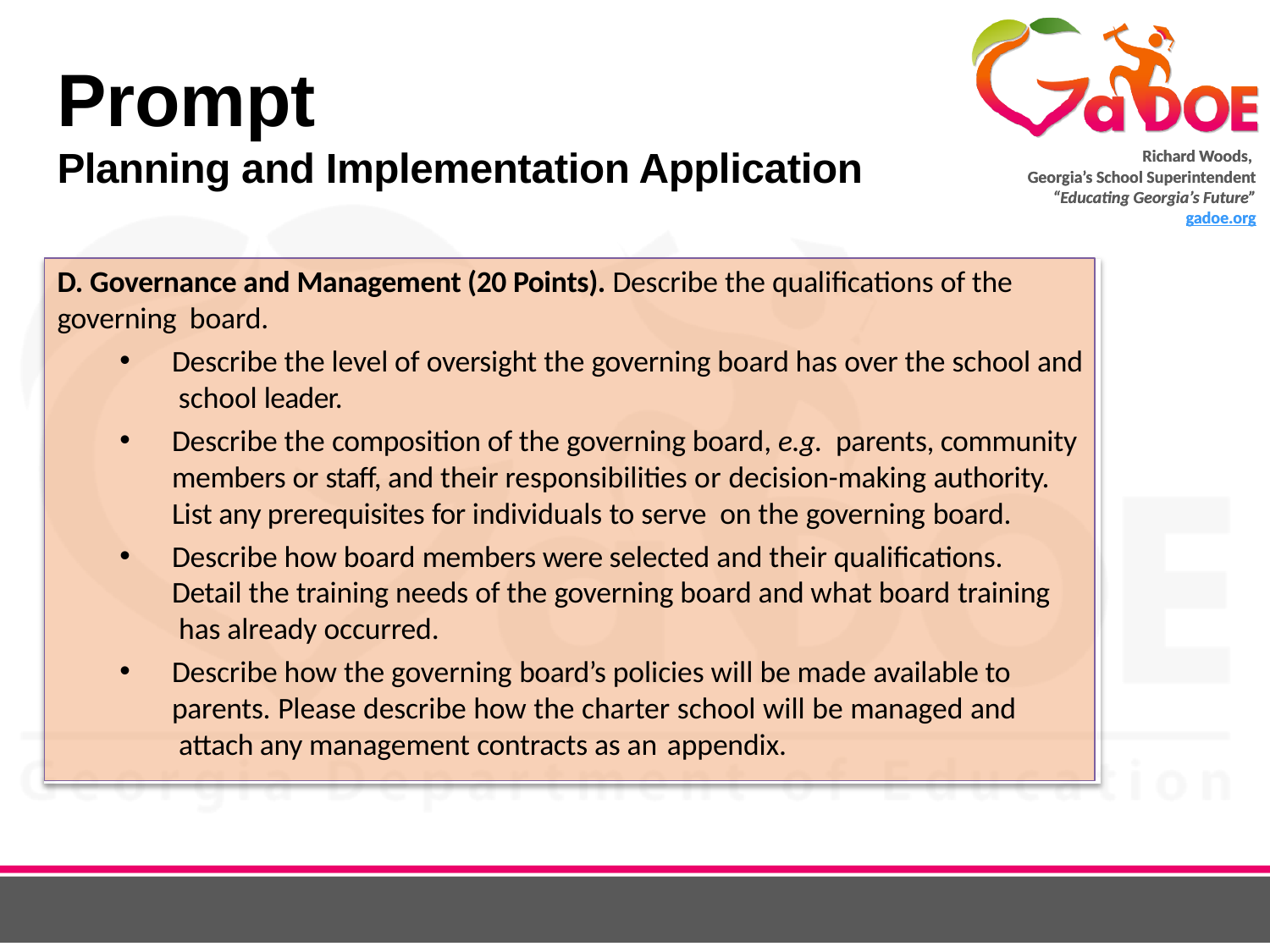

# Prompt Planning and Implementation Application

D. Governance and Management (20 Points). Describe the qualifications of the governing  board.
Describe the level of oversight the governing board has over the school and  school leader.
Describe the composition of the governing board, e.g.  parents, community members or staff, and their responsibilities or decision-making authority. List any prerequisites for individuals to serve  on the governing board.
Describe how board members were selected and their qualifications.  Detail the training needs of the governing board and what board training  has already occurred.
Describe how the governing board’s policies will be made available to  parents. Please describe how the charter school will be managed and  attach any management contracts as an appendix.